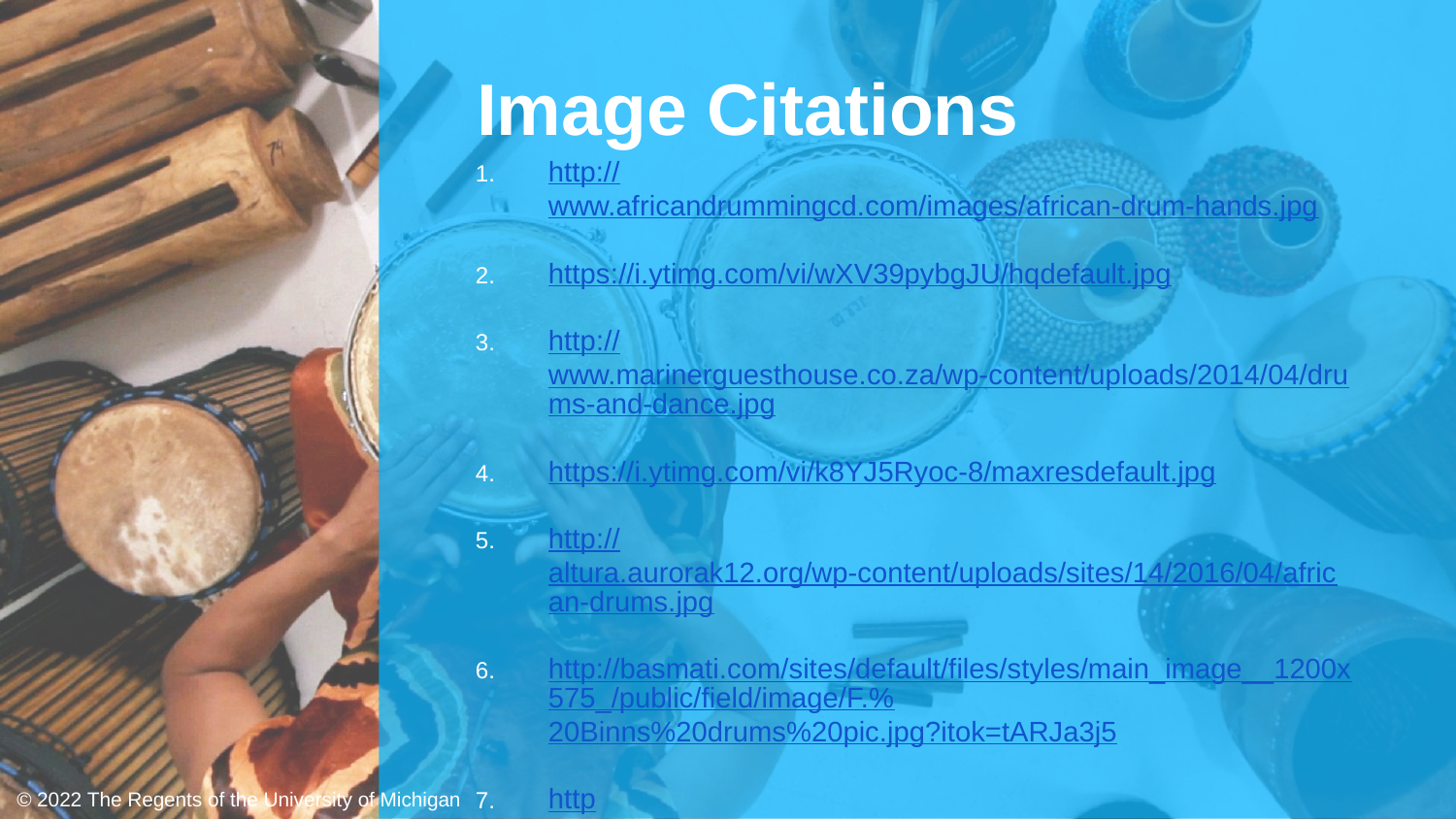

# Image Citations
http://www.africandrummingcd.com/images/african-drum-hands.jpg

https://i.ytimg.com/vi/wXV39pybgJU/hqdefault.jpg

http://www.marinerguesthouse.co.za/wp-content/uploads/2014/04/drums-and-dance.jpg

https://i.ytimg.com/vi/k8YJ5Ryoc-8/maxresdefault.jpg

http://altura.aurorak12.org/wp-content/uploads/sites/14/2016/04/african-drums.jpg

http://basmati.com/sites/default/files/styles/main_image__1200x575_/public/field/image/F.%20Binns%20drums%20pic.jpg?itok=tARJa3j5

http://archive.pba.org/dictator/images/4602/african_drum_class.jpg

© 2022 The Regents of the University of Michigan